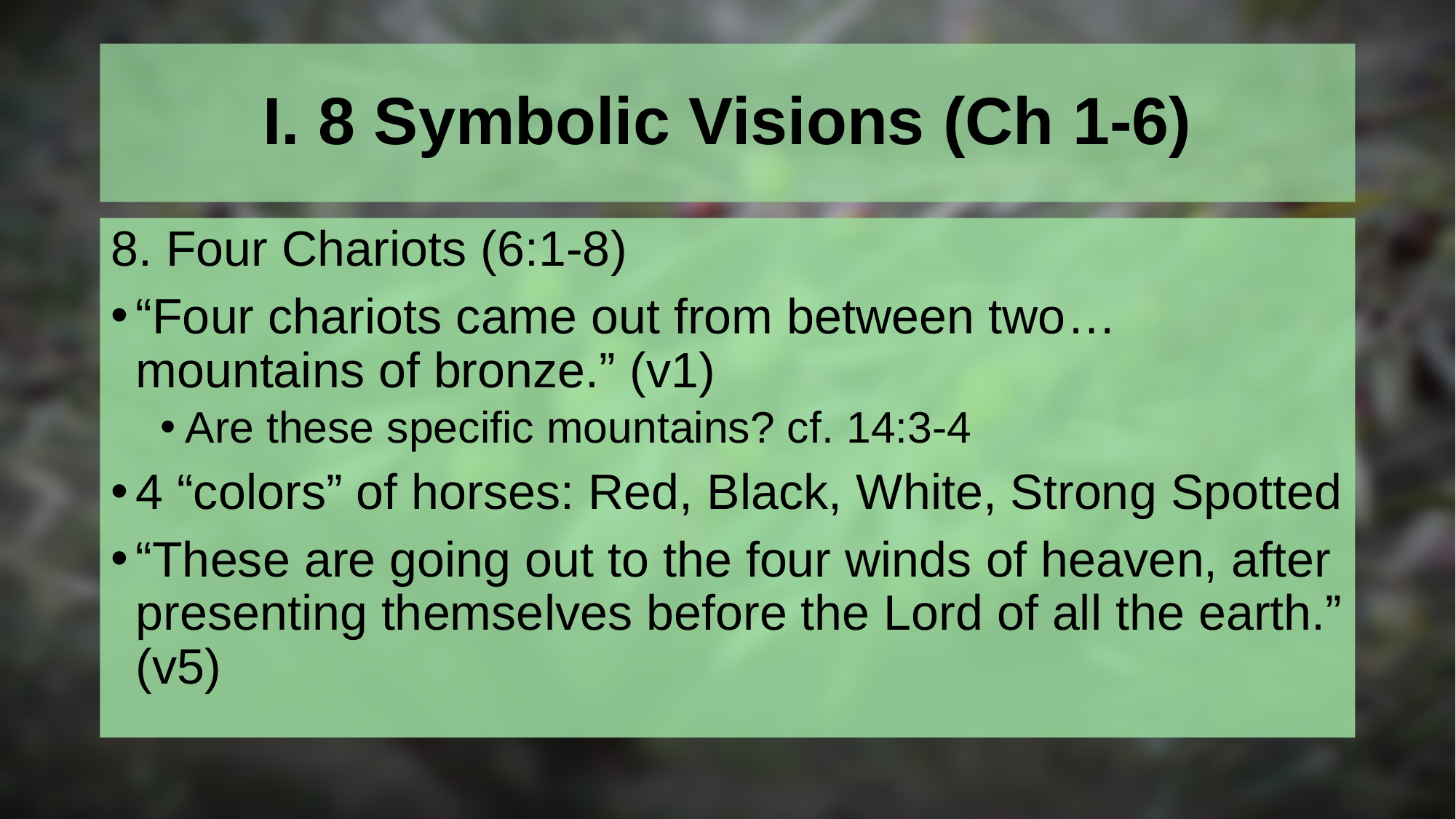

# I. 8 Symbolic Visions (Ch 1-6)
8. Four Chariots (6:1-8)
“Four chariots came out from between two… mountains of bronze.” (v1)
Are these specific mountains? cf. 14:3-4
4 “colors” of horses: Red, Black, White, Strong Spotted
“These are going out to the four winds of heaven, after presenting themselves before the Lord of all the earth.” (v5)